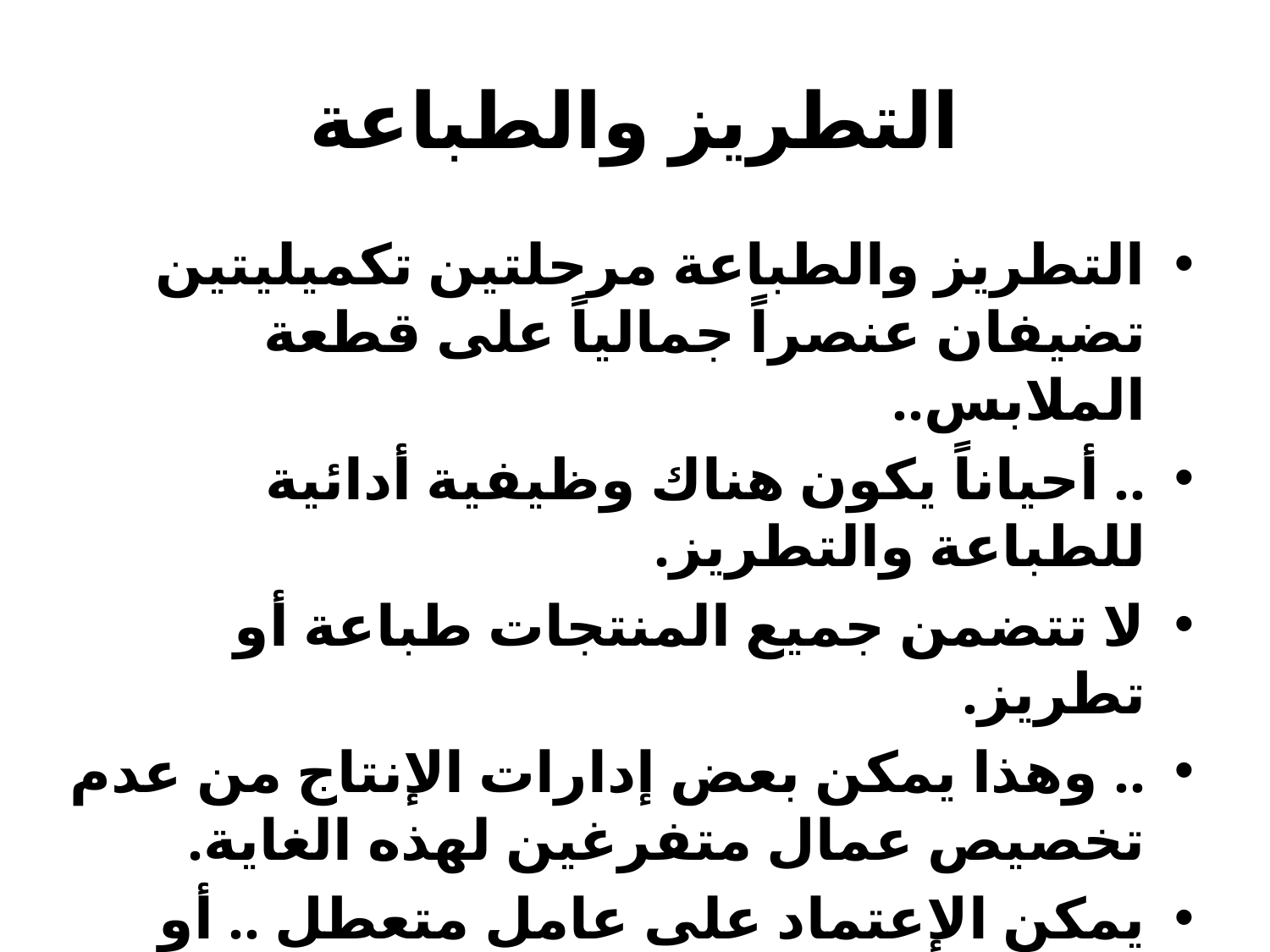

# التطريز والطباعة
التطريز والطباعة مرحلتين تكميليتين تضيفان عنصراً جمالياً على قطعة الملابس..
.. أحياناً يكون هناك وظيفية أدائية للطباعة والتطريز.
لا تتضمن جميع المنتجات طباعة أو تطريز.
.. وهذا يمكن بعض إدارات الإنتاج من عدم تخصيص عمال متفرغين لهذه الغاية.
يمكن الإعتماد على عامل متعطل .. أو على العمل الإضافي ..